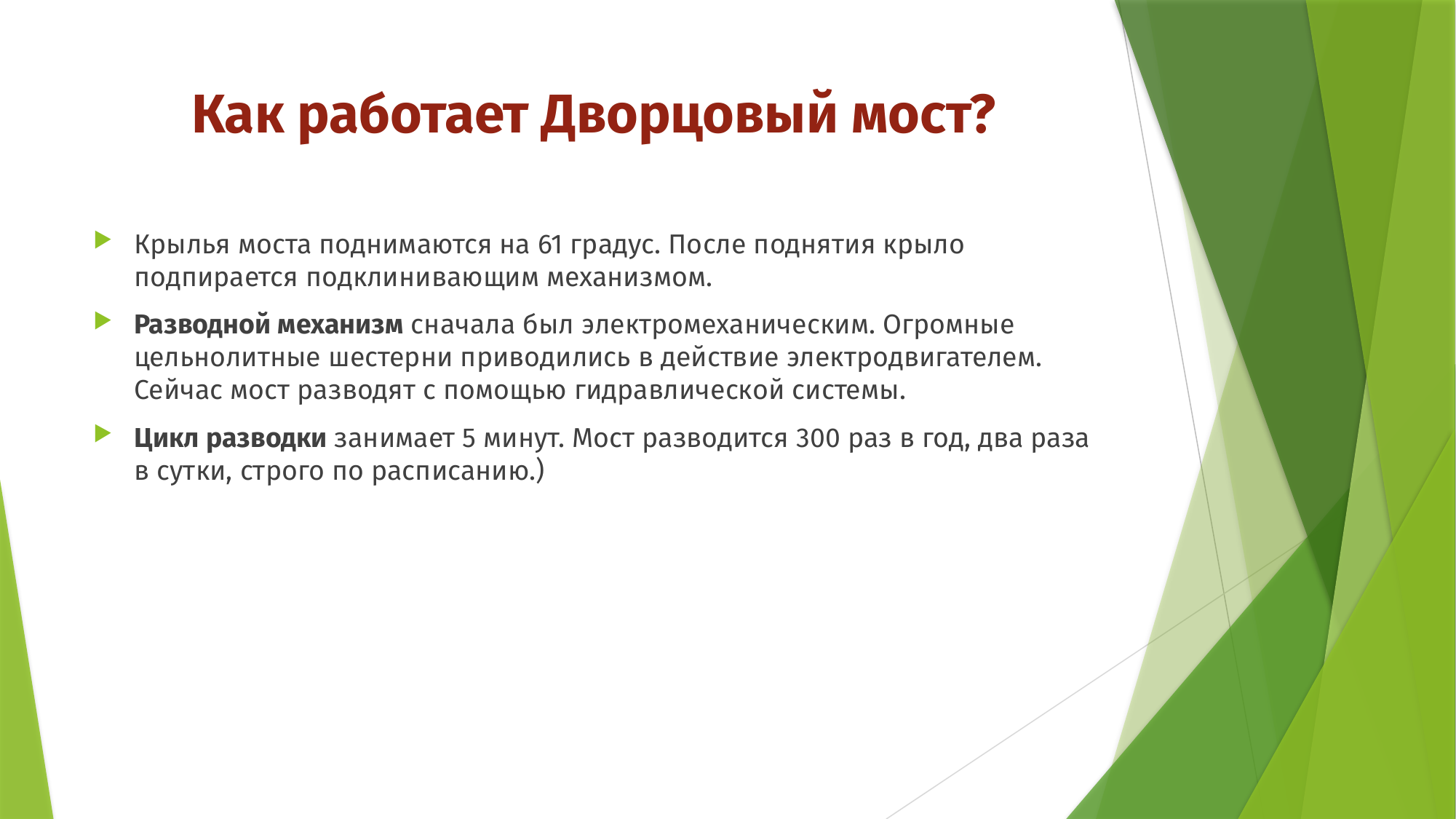

# Как работает Дворцовый мост?
Крылья моста поднимаются на 61 градус. После поднятия крыло подпирается подклинивающим механизмом.
Разводной механизм сначала был электромеханическим. Огромные цельнолитные шестерни приводились в действие электродвигателем. Сейчас мост разводят с помощью гидравлической системы.
Цикл разводки занимает 5 минут. Мост разводится 300 раз в год, два раза в сутки, строго по расписанию.)